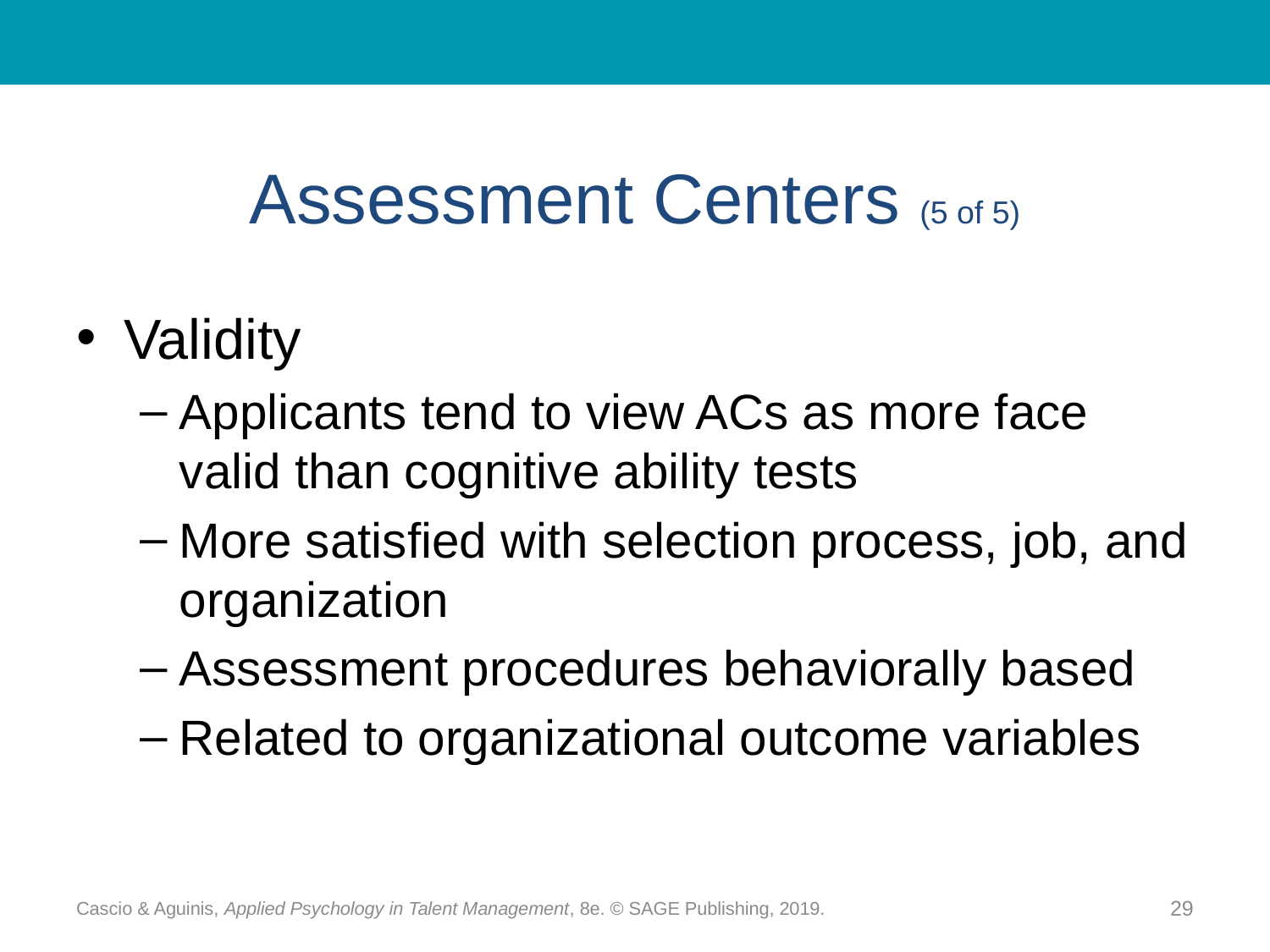

# Assessment Centers (5 of 5)
Validity
Applicants tend to view ACs as more face valid than cognitive ability tests
More satisfied with selection process, job, and organization
Assessment procedures behaviorally based
Related to organizational outcome variables

Cascio & Aguinis, Applied Psychology in Talent Management, 8e. © SAGE Publishing, 2019.
29